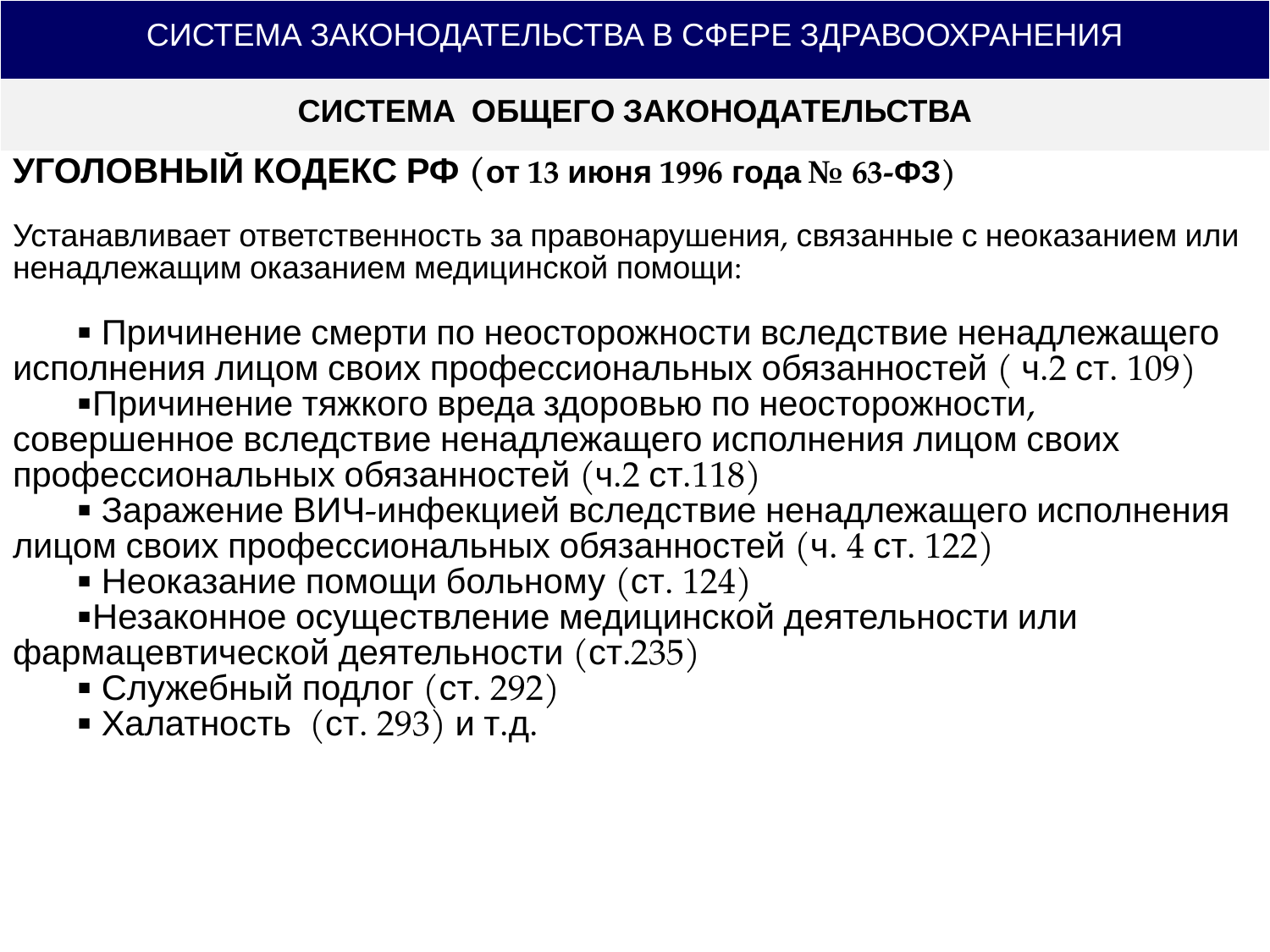

| СИСТЕМА ЗАКОНОДАТЕЛЬСТВА В СФЕРЕ ЗДРАВООХРАНЕНИЯ |
| --- |
| СИСТЕМА ОБЩЕГО ЗАКОНОДАТЕЛЬСТВА |
| УГОЛОВНЫЙ КОДЕКС РФ (от 13 июня 1996 года № 63-ФЗ) Устанавливает ответственность за правонарушения, связанные с неоказанием или ненадлежащим оказанием медицинской помощи: Причинение смерти по неосторожности вследствие ненадлежащего исполнения лицом своих профессиональных обязанностей ( ч.2 ст. 109) Причинение тяжкого вреда здоровью по неосторожности, совершенное вследствие ненадлежащего исполнения лицом своих профессиональных обязанностей (ч.2 ст.118) Заражение ВИЧ-инфекцией вследствие ненадлежащего исполнения лицом своих профессиональных обязанностей (ч. 4 ст. 122) Неоказание помощи больному (ст. 124) Незаконное осуществление медицинской деятельности или фармацевтической деятельности (ст.235) Служебный подлог (ст. 292) Халатность (ст. 293) и т.д. |